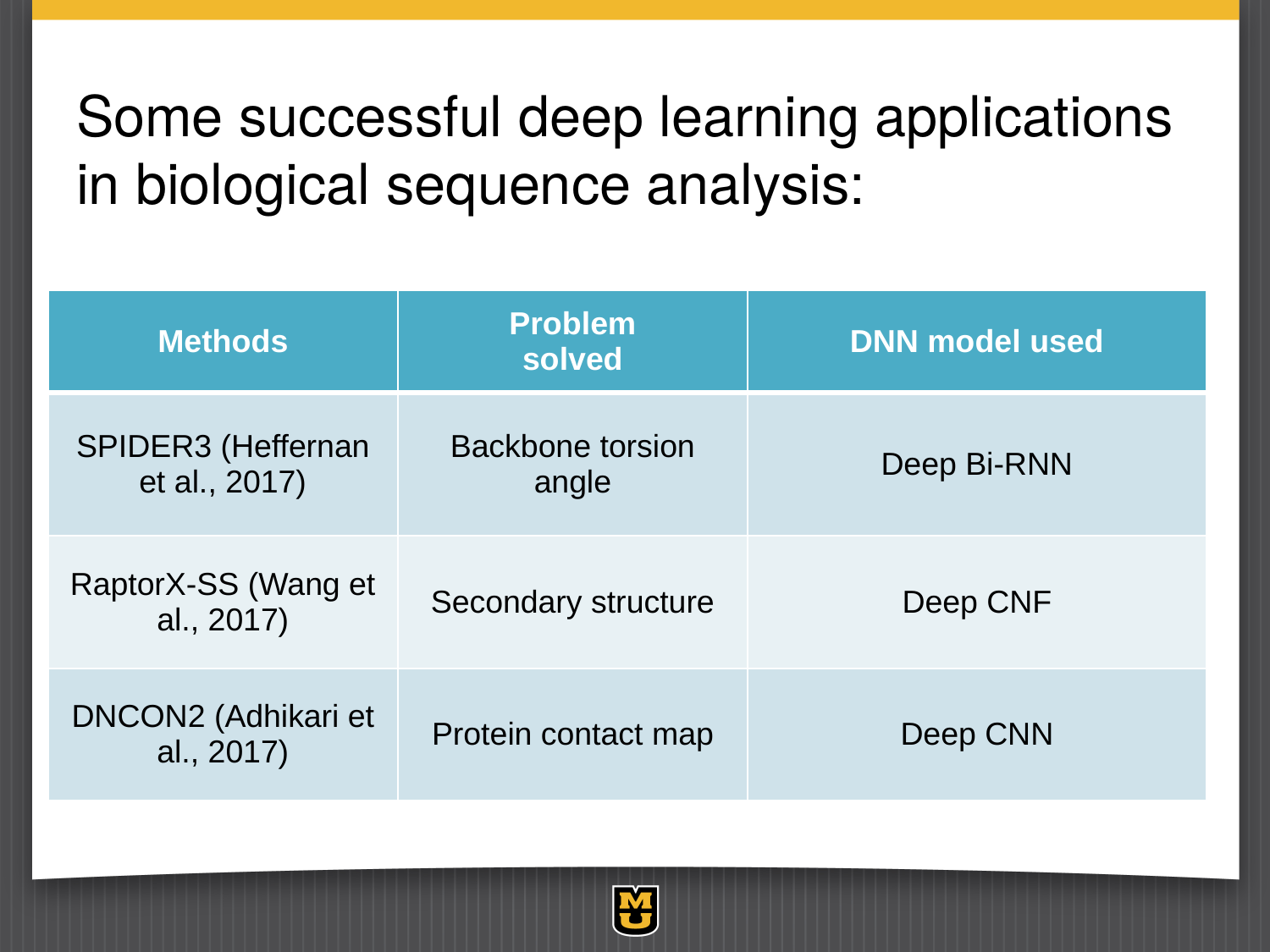

# Some successful deep learning applications in biological sequence analysis:
| Methods | Problem solved | DNN model used |
| --- | --- | --- |
| SPIDER3 (Heffernan et al., 2017) | Backbone torsion angle | Deep Bi-RNN |
| RaptorX-SS (Wang et al., 2017) | Secondary structure | Deep CNF |
| DNCON2 (Adhikari et al., 2017) | Protein contact map | Deep CNN |